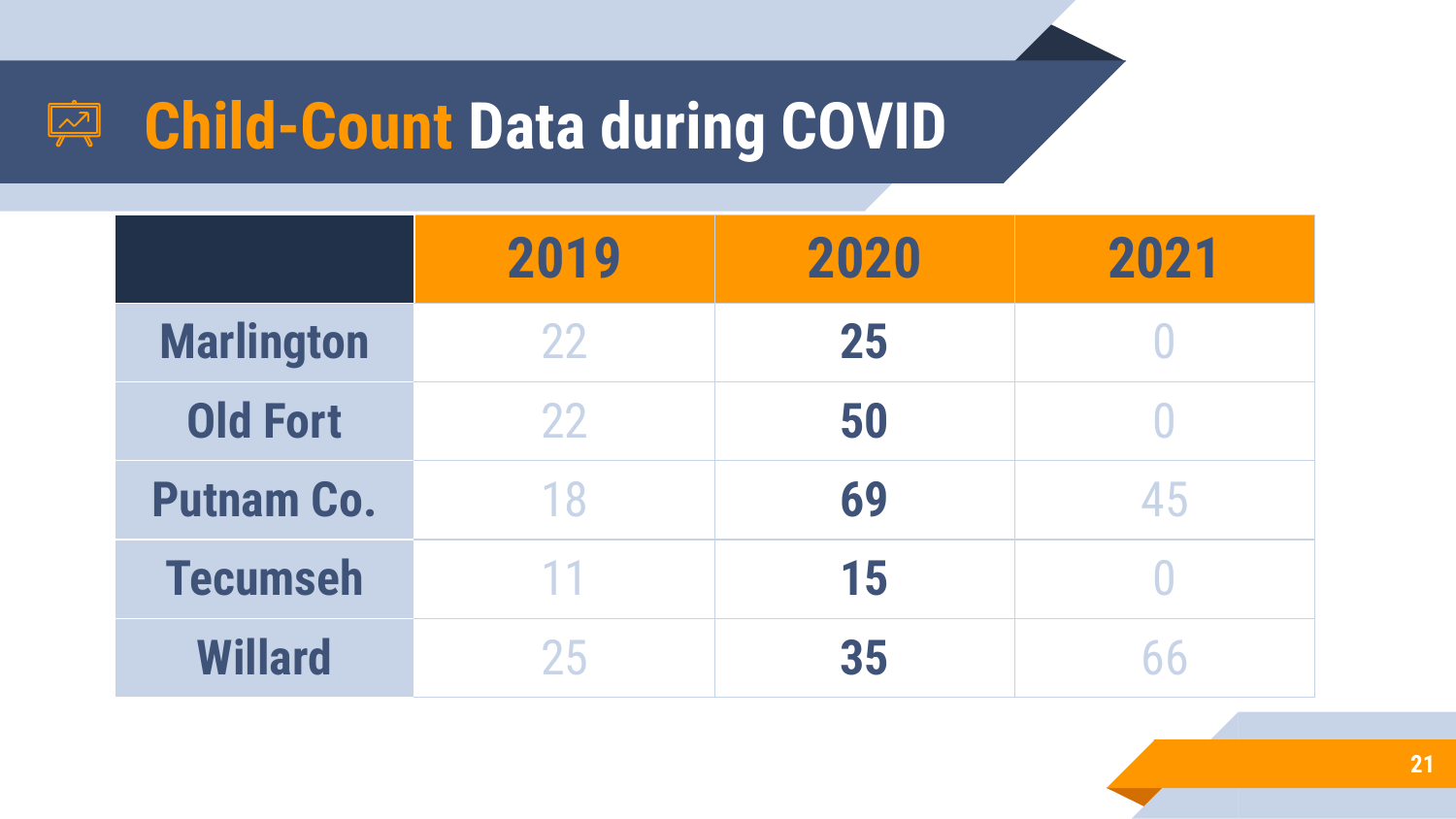

# Child-Count Data during COVID

|  | 2019 | 2020 | 2021 |
| --- | --- | --- | --- |
| Marlington | 22 | 25 | 0 |
| Old Fort | 22 | 50 | 0 |
| Putnam Co. | 18 | 69 | 45 |
| Tecumseh | 11 | 15 | 0 |
| Willard | 25 | 35 | 66 |
21